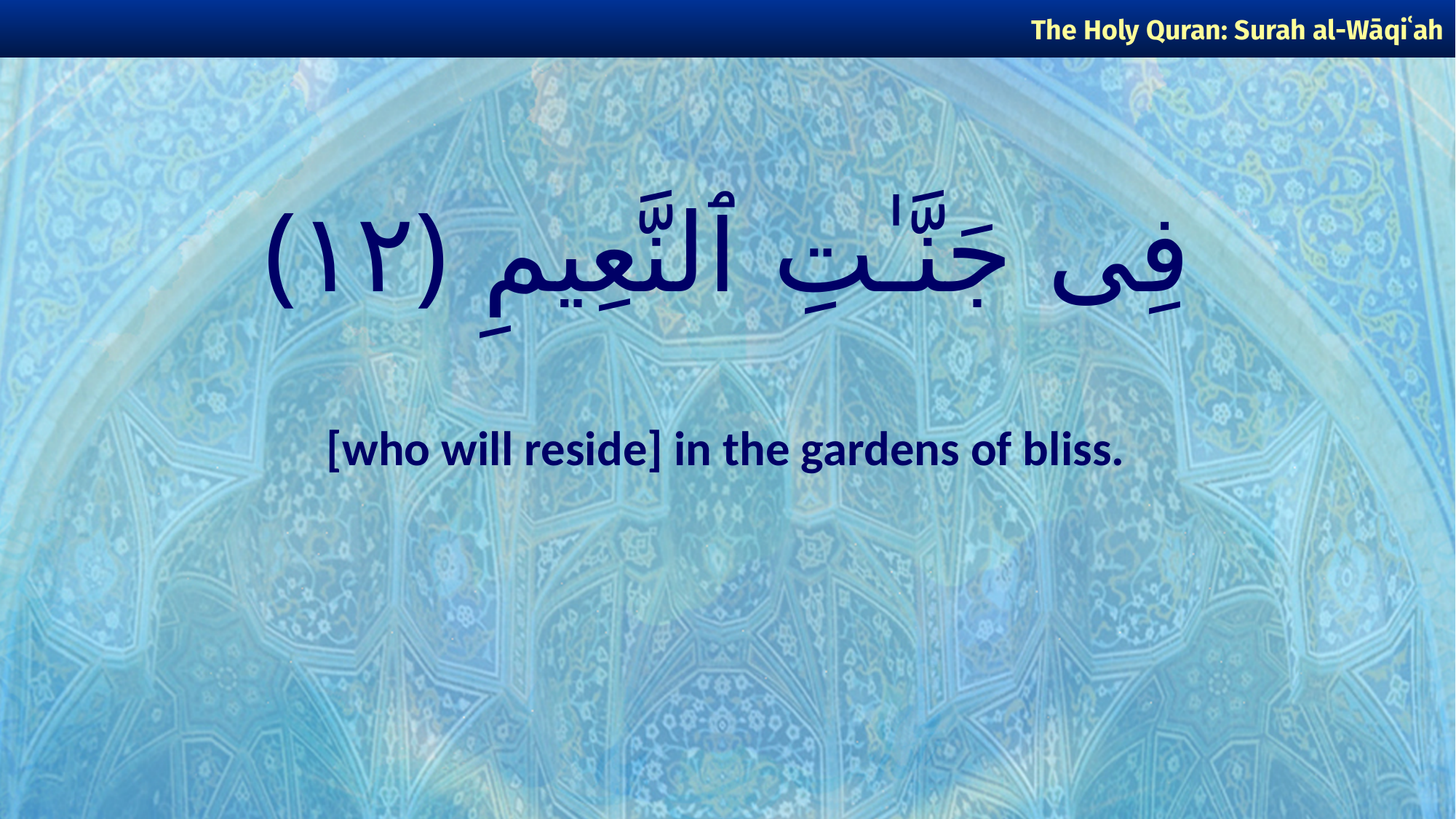

The Holy Quran: Surah al-Wāqiʿah
# فِى جَنَّـٰتِ ٱلنَّعِيمِ ﴿١٢﴾
[who will reside] in the gardens of bliss.